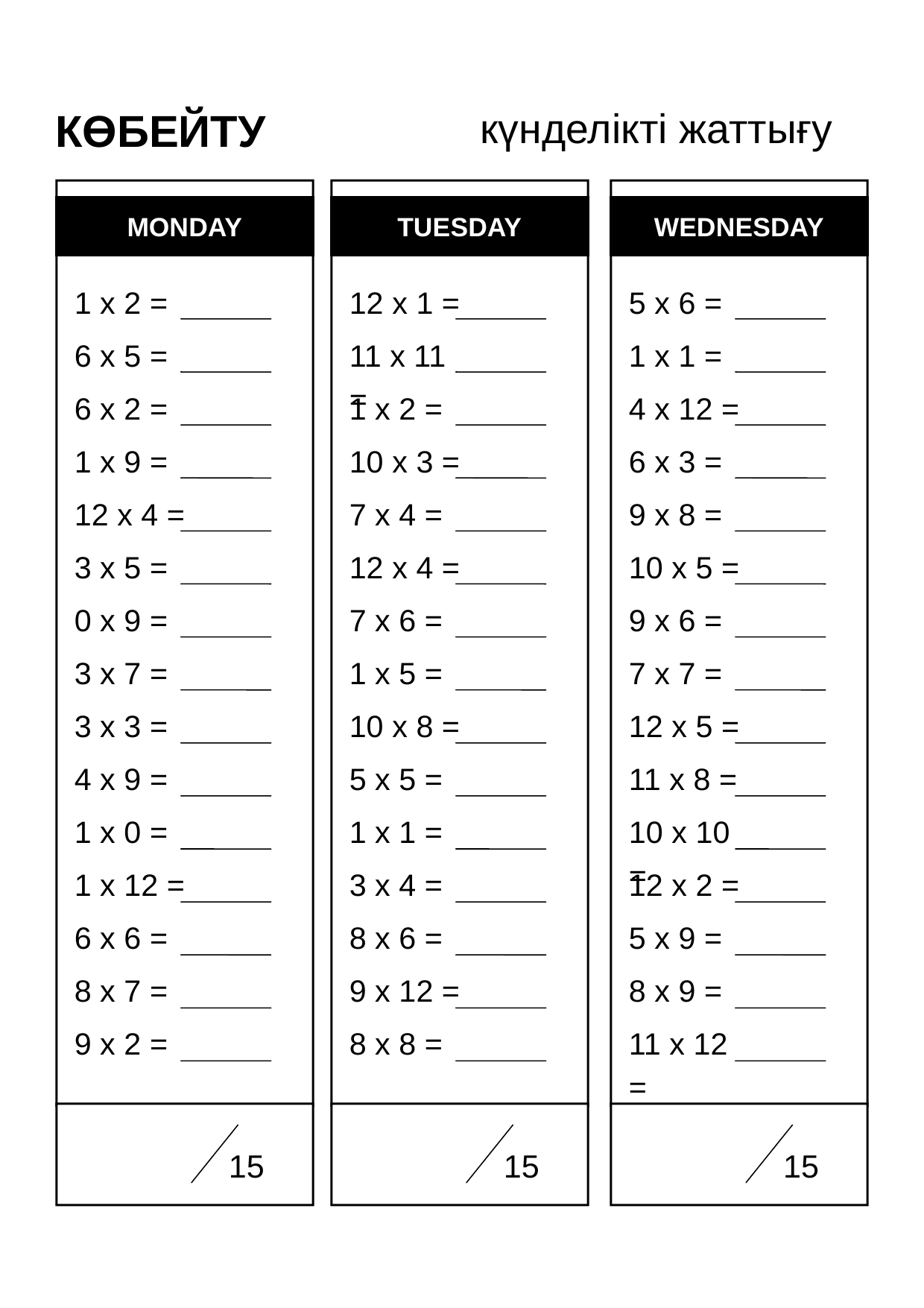

КӨБЕЙТУ
күнделікті жаттығу

MONDAY
TUESDAY
WEDNESDAY
1 x 2 =
12 x 1 =
5 x 6 =

6 x 5 =
11 x 11 =
1 x 1 =

6 x 2 =
1 x 2 =
4 x 12 =

1 x 9 =
10 x 3 =
6 x 3 =

12 x 4 =
7 x 4 =
9 x 8 =

3 x 5 =
12 x 4 =
10 x 5 =

0 x 9 =
7 x 6 =
9 x 6 =

3 x 7 =
1 x 5 =
7 x 7 =

3 x 3 =
10 x 8 =
12 x 5 =

4 x 9 =
5 x 5 =
11 x 8 =

1 x 0 =
1 x 1 =
10 x 10 =

1 x 12 =
3 x 4 =
12 x 2 =

6 x 6 =
8 x 6 =
5 x 9 =

8 x 7 =
9 x 12 =
8 x 9 =

9 x 2 =
8 x 8 =
11 x 12 =

15
15
15